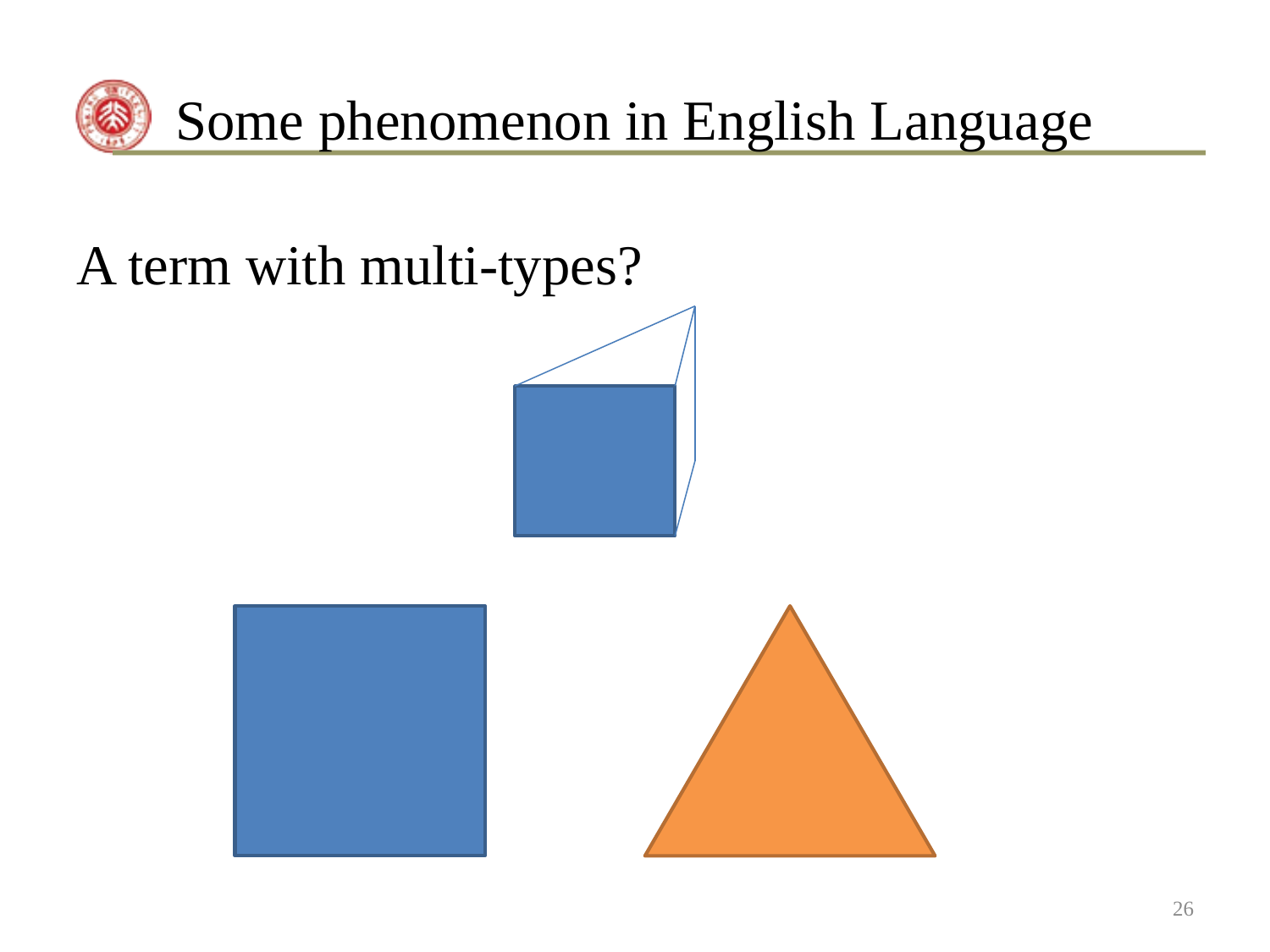

# Some phenomenon in English Language
A term with multi-types?

26